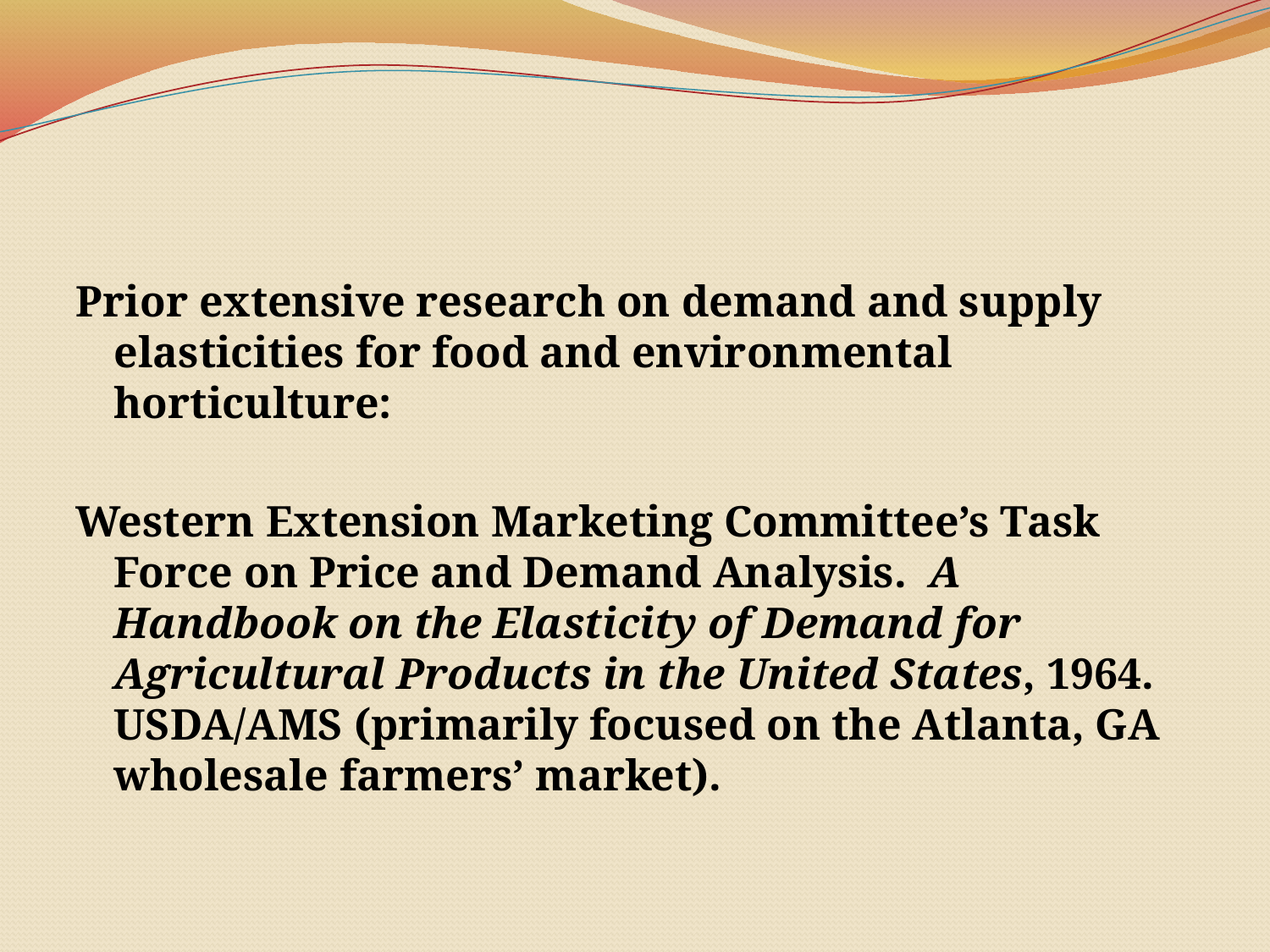

#
Prior extensive research on demand and supply elasticities for food and environmental horticulture:

Western Extension Marketing Committee’s Task Force on Price and Demand Analysis.  A Handbook on the Elasticity of Demand for Agricultural Products in the United States, 1964.  USDA/AMS (primarily focused on the Atlanta, GA wholesale farmers’ market).